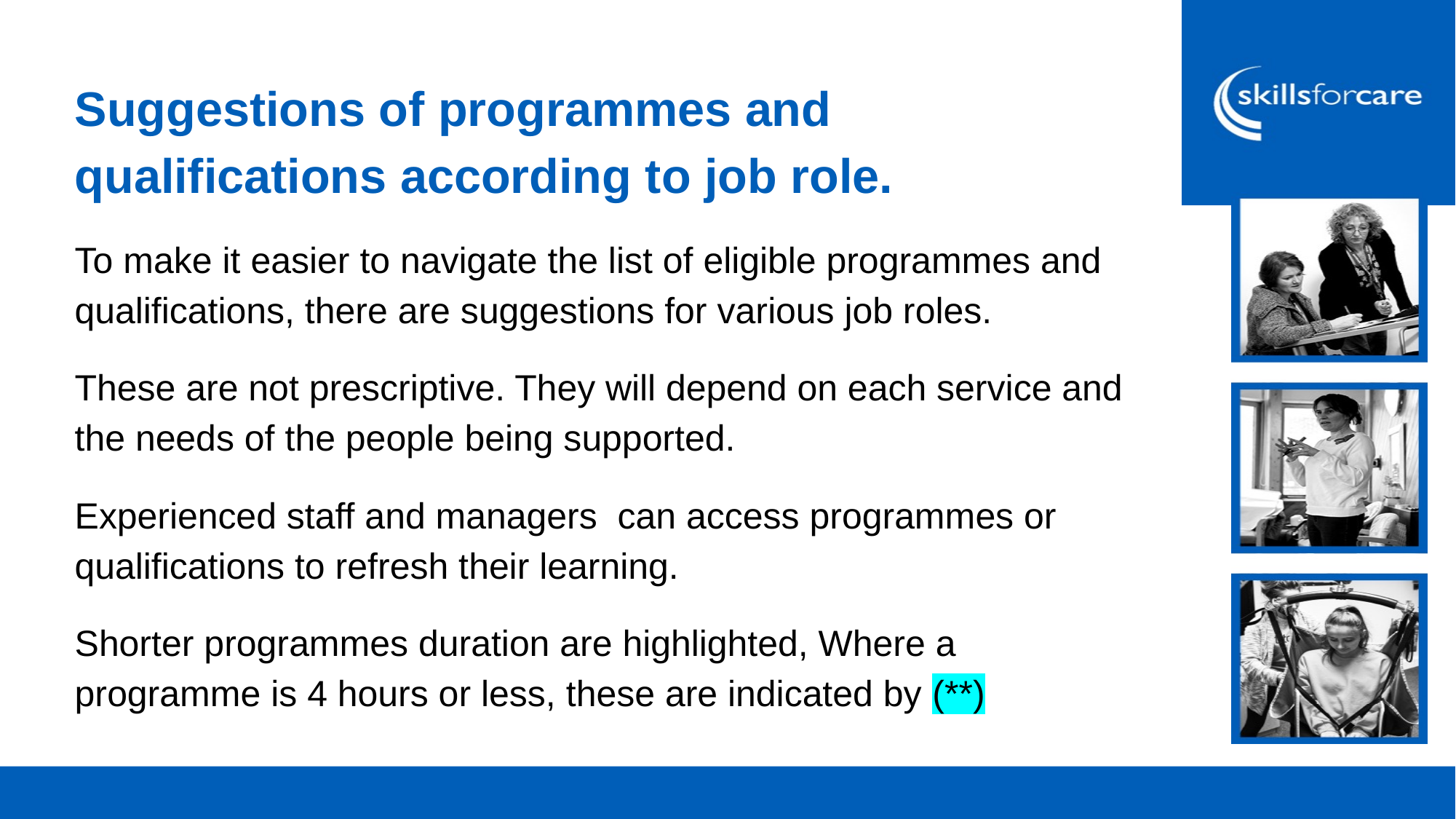

Suggestions of programmes and qualifications according to job role.
To make it easier to navigate the list of eligible programmes and qualifications, there are suggestions for various job roles.
These are not prescriptive. They will depend on each service and the needs of the people being supported.
Experienced staff and managers  can access programmes or qualifications to refresh their learning.
Shorter programmes duration are highlighted, Where a programme is 4 hours or less, these are indicated by (**)